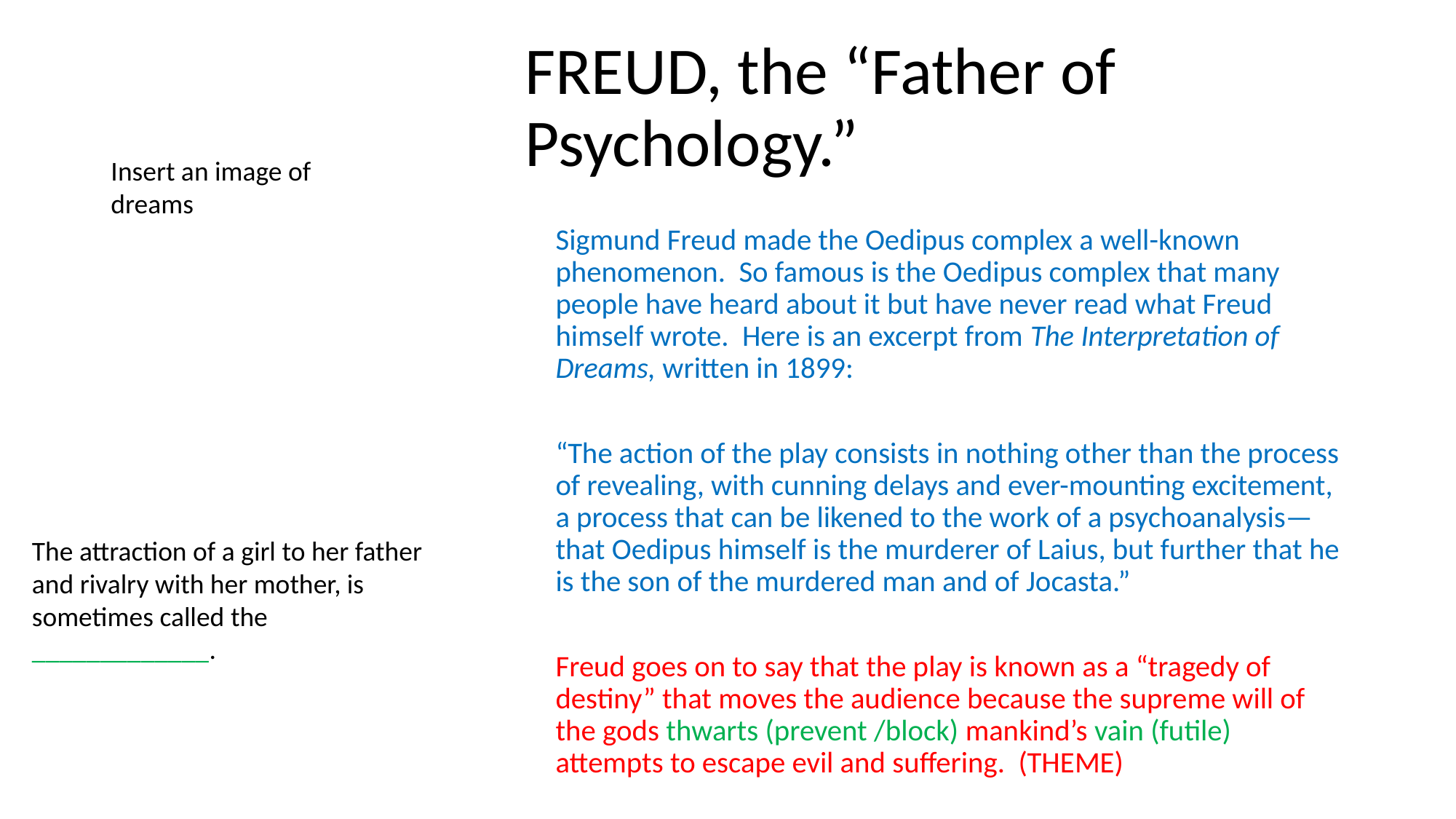

# FREUD, the “Father of Psychology.”
Insert an image of dreams

Sigmund Freud made the Oedipus complex a well-known phenomenon.  So famous is the Oedipus complex that many people have heard about it but have never read what Freud himself wrote.  Here is an excerpt from The Interpretation of Dreams, written in 1899:

“The action of the play consists in nothing other than the process of revealing, with cunning delays and ever-mounting excitement, a process that can be likened to the work of a psychoanalysis—that Oedipus himself is the murderer of Laius, but further that he is the son of the murdered man and of Jocasta.”

Freud goes on to say that the play is known as a “tragedy of destiny” that moves the audience because the supreme will of the gods thwarts (prevent /block) mankind’s vain (futile) attempts to escape evil and suffering.  (THEME)
The attraction of a girl to her father and rivalry with her mother, is sometimes called the _____________.